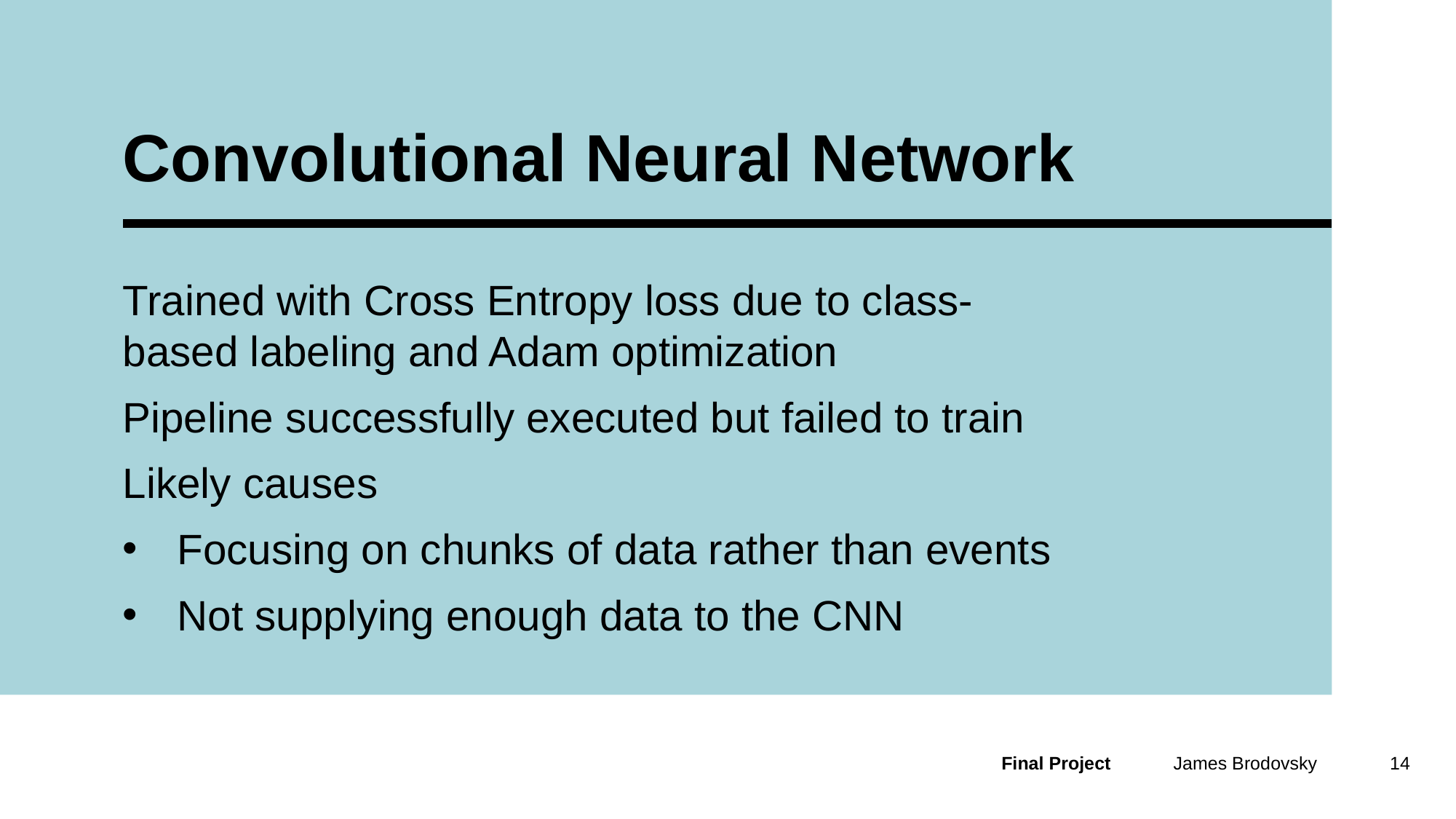

# Convolutional Neural Network
Trained with Cross Entropy loss due to class-based labeling and Adam optimization
Pipeline successfully executed but failed to train
Likely causes
Focusing on chunks of data rather than events
Not supplying enough data to the CNN
James Brodovsky
14
Final Project